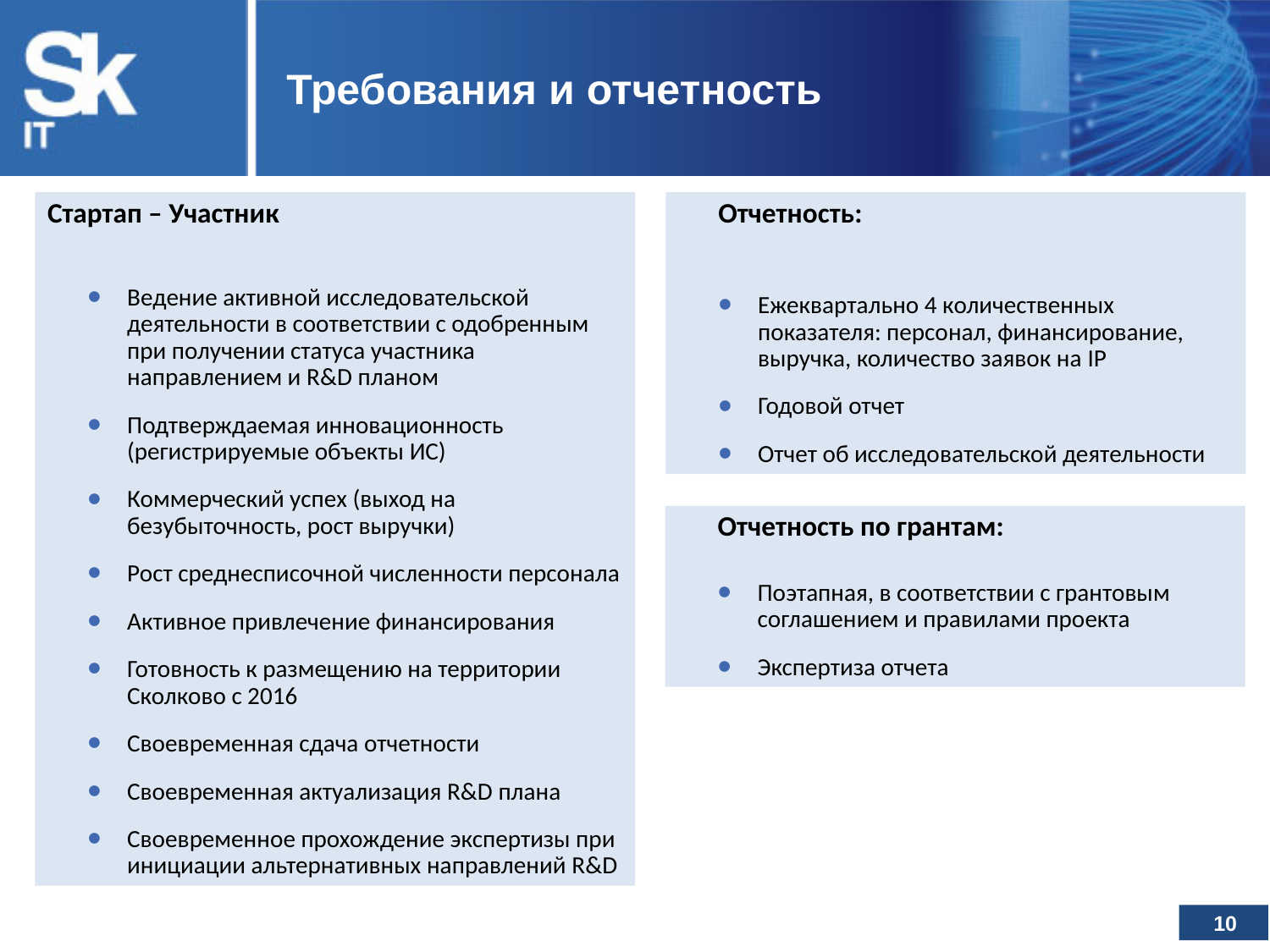

Требования и отчетность
Стартап – Участник

Ведение активной исследовательской деятельности в соответствии с одобренным при получении статуса участника направлением и R&D планом
Подтверждаемая инновационность (регистрируемые объекты ИС)
Коммерческий успех (выход на безубыточность, рост выручки)
Рост среднесписочной численности персонала
Активное привлечение финансирования
Готовность к размещению на территории Сколково с 2016
Своевременная сдача отчетности
Своевременная актуализация R&D плана
Своевременное прохождение экспертизы при инициации альтернативных направлений R&D
Отчетность:

Ежеквартально 4 количественных показателя: персонал, финансирование, выручка, количество заявок на IP
Годовой отчет
Отчет об исследовательской деятельности
Отчетность по грантам:

Поэтапная, в соответствии с грантовым соглашением и правилами проекта
Экспертиза отчета